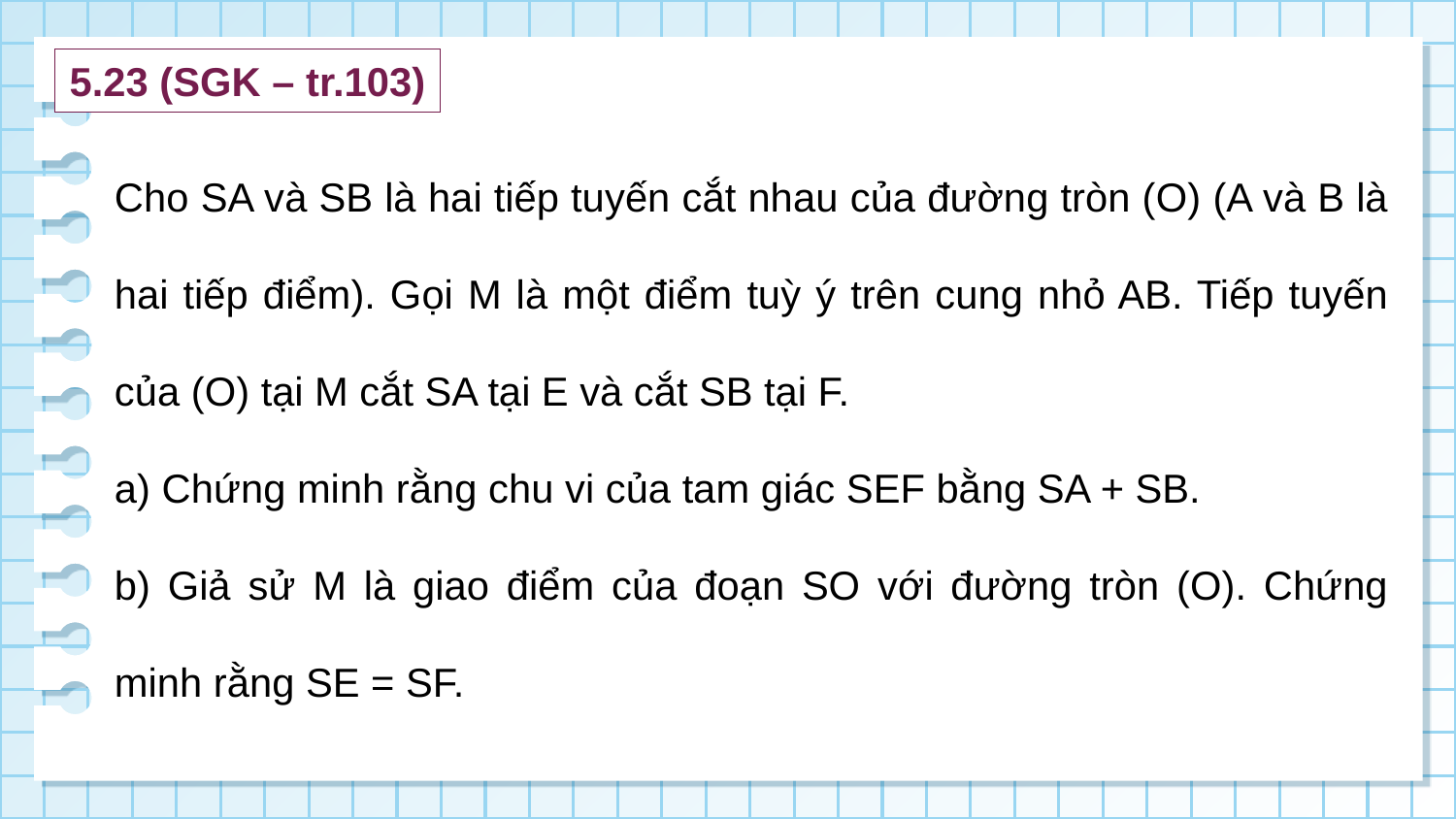

5.23 (SGK – tr.103)
Cho SA và SB là hai tiếp tuyến cắt nhau của đường tròn (O) (A và B là hai tiếp điểm). Gọi M là một điểm tuỳ ý trên cung nhỏ AB. Tiếp tuyến của (O) tại M cắt SA tại E và cắt SB tại F.
a) Chứng minh rằng chu vi của tam giác SEF bằng SA + SB.
b) Giả sử M là giao điểm của đoạn SO với đường tròn (O). Chứng minh rằng SE = SF.